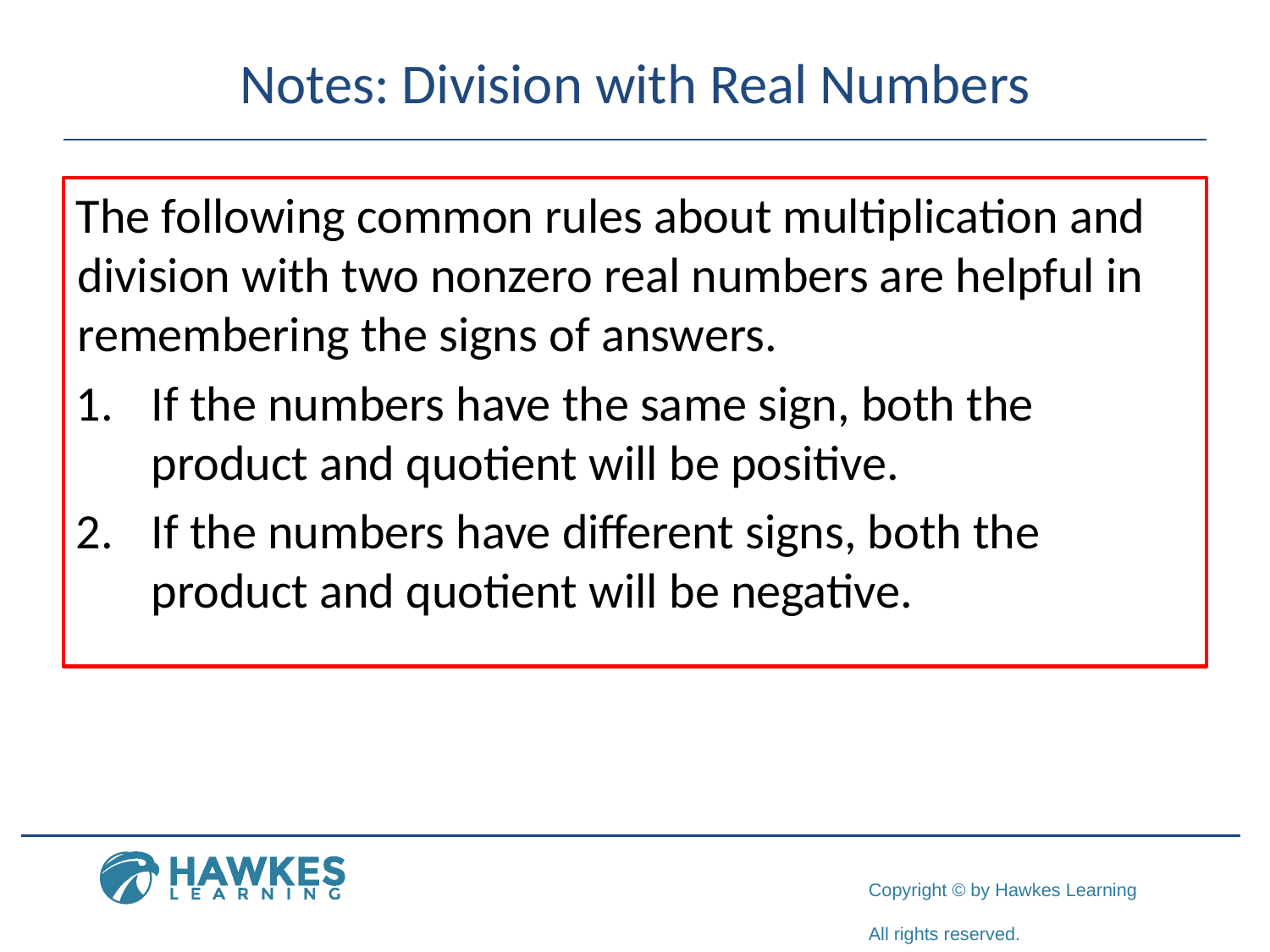

# Notes: Division with Real Numbers
The following common rules about multiplication and division with two nonzero real numbers are helpful in remembering the signs of answers.
1.	If the numbers have the same sign, both the product and quotient will be positive.
2.	If the numbers have different signs, both the product and quotient will be negative.